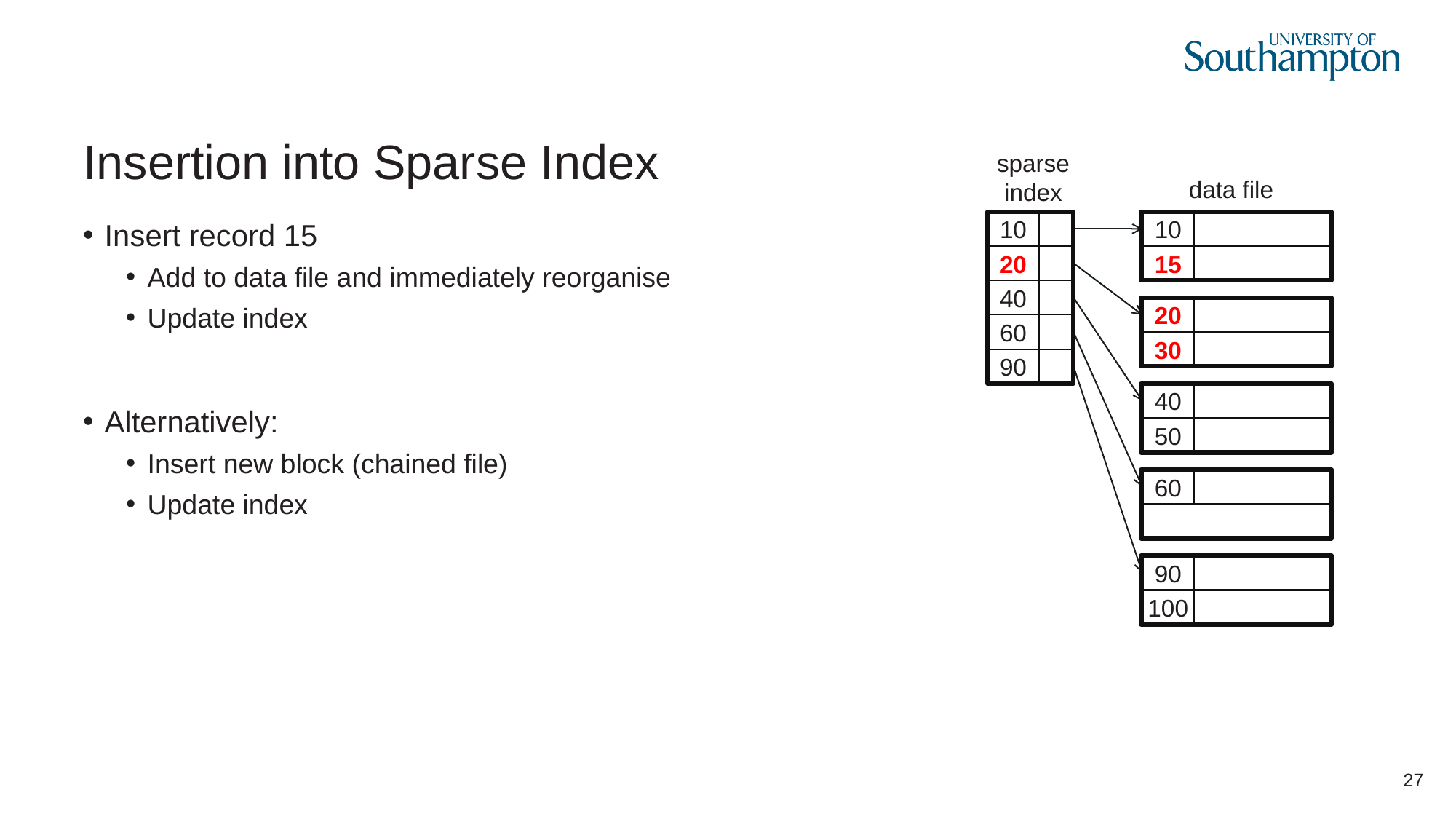

# Insertion into Sparse Index
sparse
index
data file

10

10
Insert record 15
Add to data file and immediately reorganise
Update index

Alternatively:
Insert new block (chained file)
Update index

30
20

20
15

40

30
20

60

30

90

40

50

60

90

100